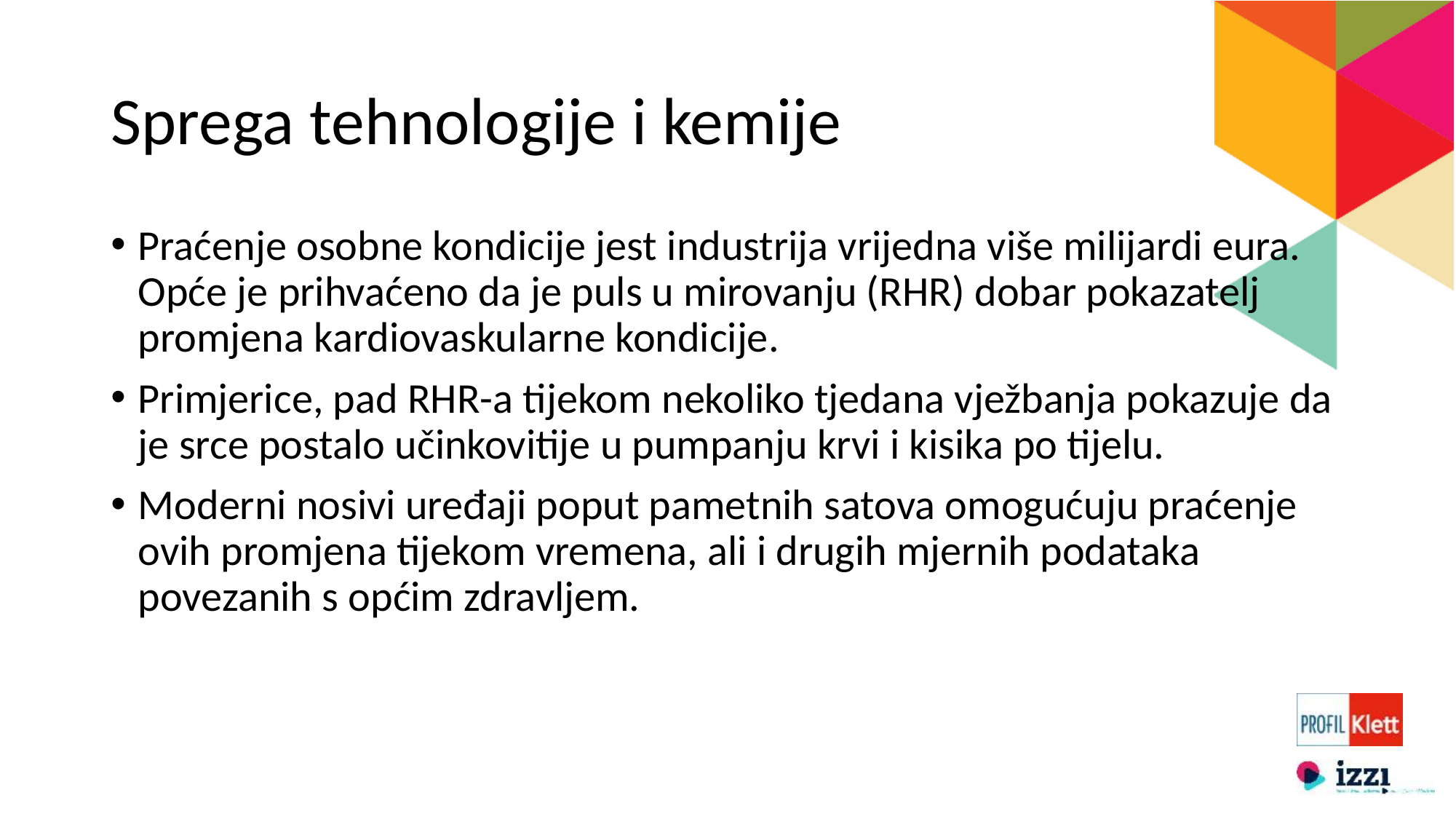

# Sprega tehnologije i kemije
Praćenje osobne kondicije jest industrija vrijedna više milijardi eura. Opće je prihvaćeno da je puls u mirovanju (RHR) dobar pokazatelj promjena kardiovaskularne kondicije.
Primjerice, pad RHR-a tijekom nekoliko tjedana vježbanja pokazuje da je srce postalo učinkovitije u pumpanju krvi i kisika po tijelu.
Moderni nosivi uređaji poput pametnih satova omogućuju praćenje ovih promjena tijekom vremena, ali i drugih mjernih podataka povezanih s općim zdravljem.